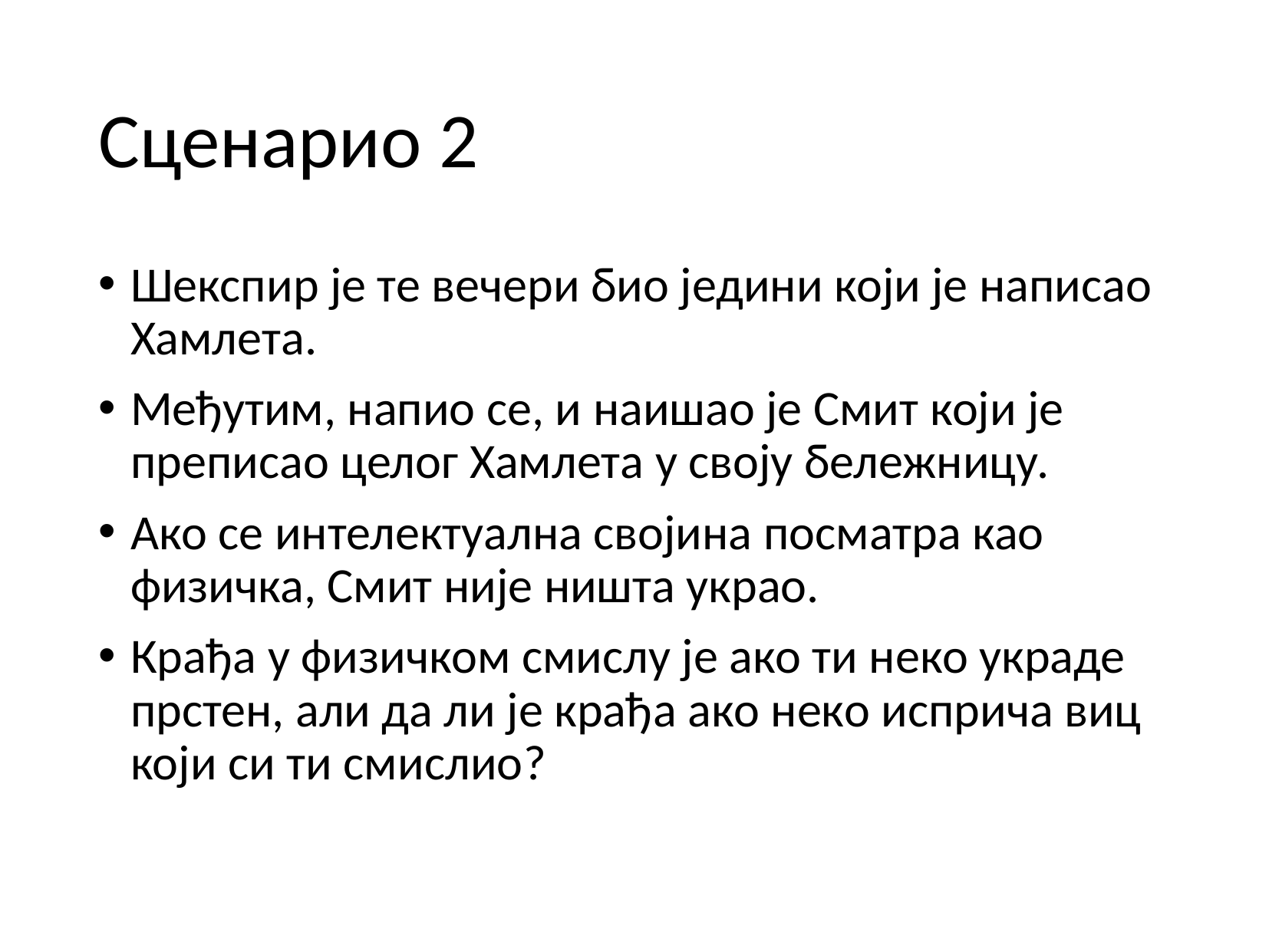

# Сценарио 2
Шекспир је те вечери био једини који је написао Хамлета.
Међутим, напио се, и наишао је Смит који је преписао целог Хамлета у своју бележницу.
Ако се интелектуална својина посматра као физичка, Смит није ништа украо.
Крађа у физичком смислу је ако ти неко украде прстен, али да ли је крађа ако неко исприча виц који си ти смислио?